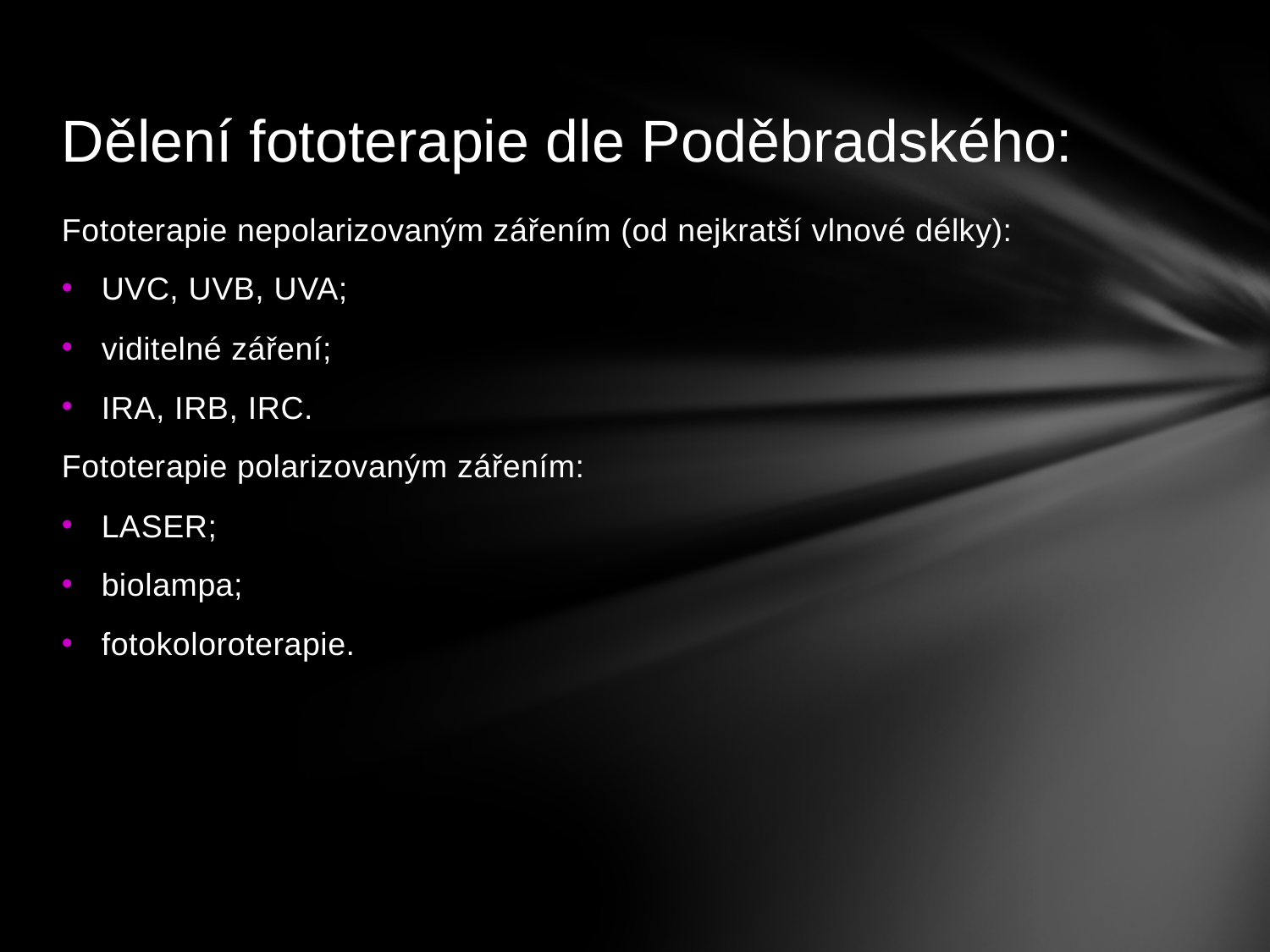

# Dělení fototerapie dle Poděbradského:
Fototerapie nepolarizovaným zářením (od nejkratší vlnové délky):
UVC, UVB, UVA;
viditelné záření;
IRA, IRB, IRC.
Fototerapie polarizovaným zářením:
LASER;
biolampa;
fotokoloroterapie.